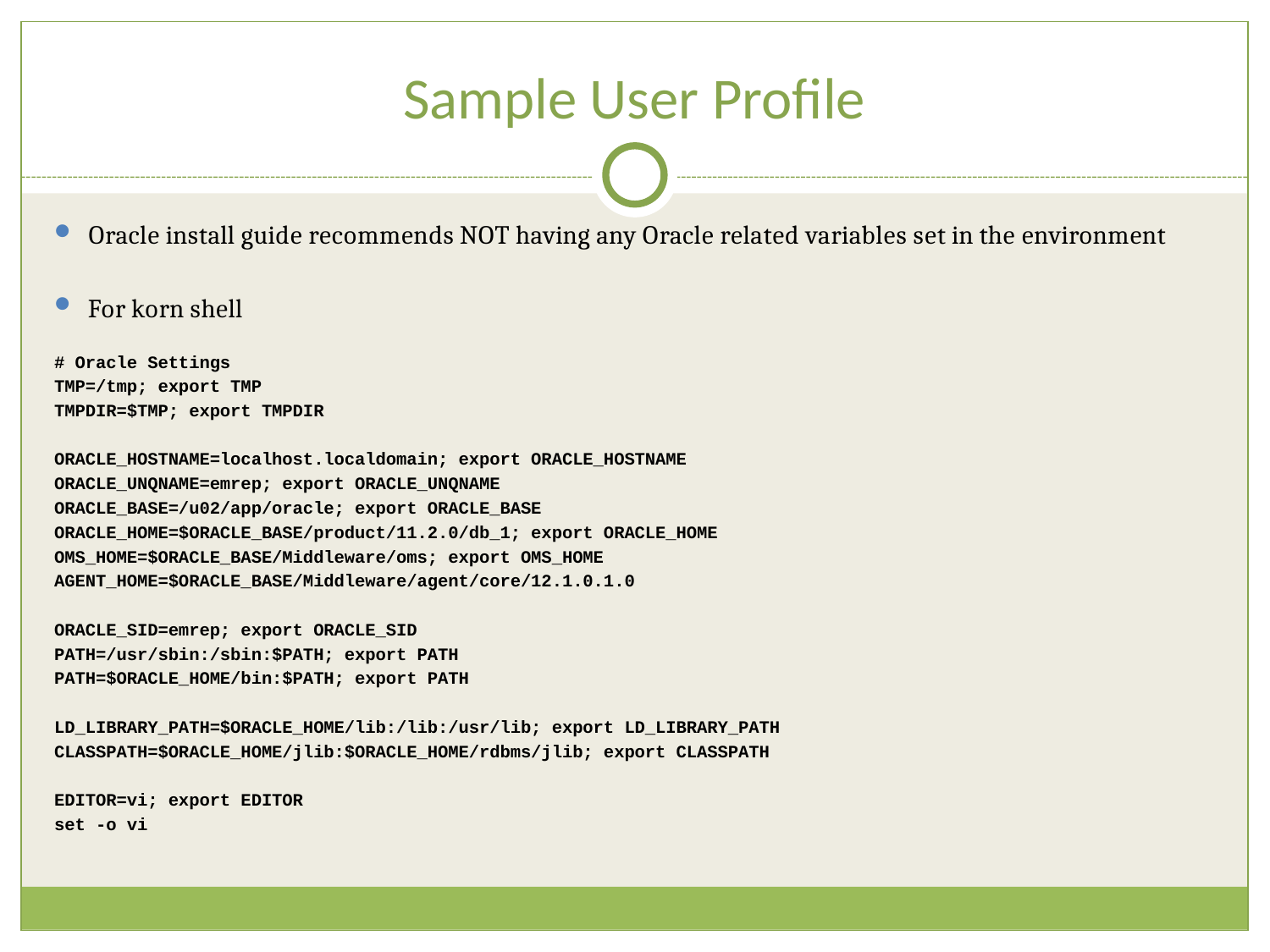

# Sample User Profile
Oracle install guide recommends NOT having any Oracle related variables set in the environment

For korn shell

# Oracle Settings
TMP=/tmp; export TMP
TMPDIR=$TMP; export TMPDIR

ORACLE_HOSTNAME=localhost.localdomain; export ORACLE_HOSTNAME
ORACLE_UNQNAME=emrep; export ORACLE_UNQNAME
ORACLE_BASE=/u02/app/oracle; export ORACLE_BASE
ORACLE_HOME=$ORACLE_BASE/product/11.2.0/db_1; export ORACLE_HOME
OMS_HOME=$ORACLE_BASE/Middleware/oms; export OMS_HOME
AGENT_HOME=$ORACLE_BASE/Middleware/agent/core/12.1.0.1.0

ORACLE_SID=emrep; export ORACLE_SID
PATH=/usr/sbin:/sbin:$PATH; export PATH
PATH=$ORACLE_HOME/bin:$PATH; export PATH

LD_LIBRARY_PATH=$ORACLE_HOME/lib:/lib:/usr/lib; export LD_LIBRARY_PATH
CLASSPATH=$ORACLE_HOME/jlib:$ORACLE_HOME/rdbms/jlib; export CLASSPATH

EDITOR=vi; export EDITOR
set -o vi